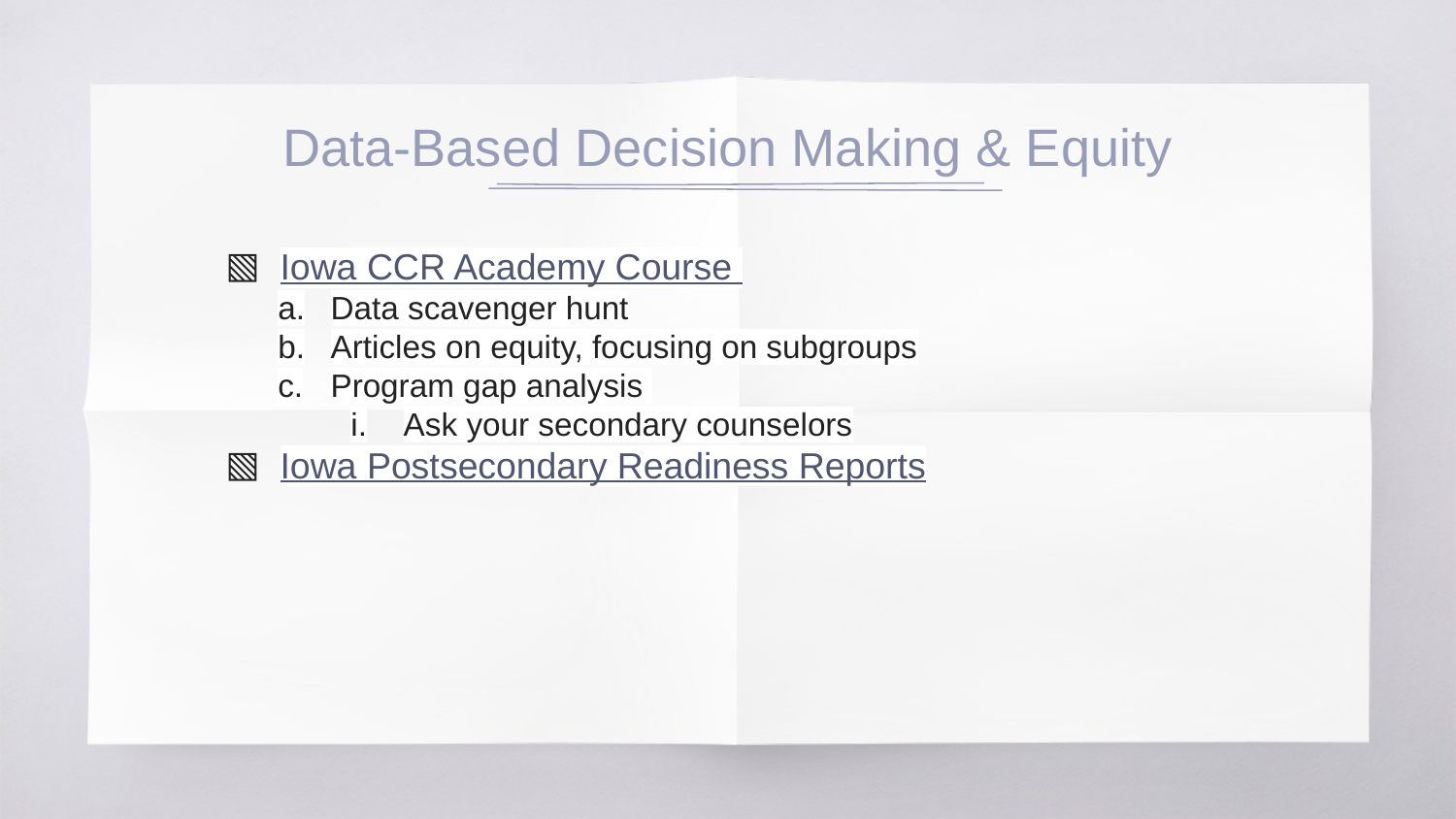

# Data-Based Decision Making & Equity
Iowa CCR Academy Course
Data scavenger hunt
Articles on equity, focusing on subgroups
Program gap analysis
Ask your secondary counselors
Iowa Postsecondary Readiness Reports